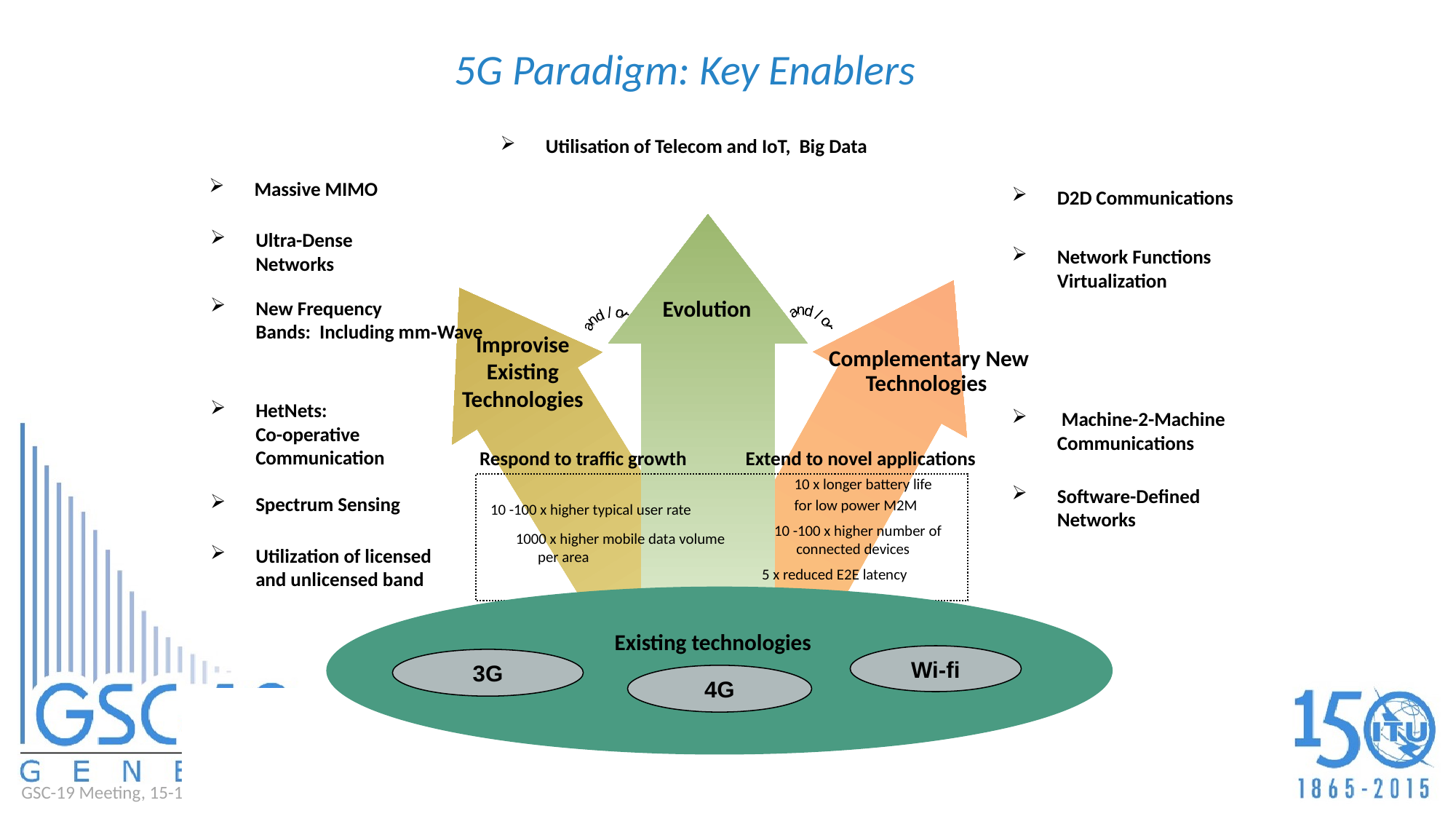

5G Paradigm: Key Enablers
Utilisation of Telecom and IoT,  Big Data
Massive MIMO
D2D Communications
Ultra-Dense
Networks
Network Functions Virtualization
Evolution
New Frequency
	Bands:  Including mm‐Wave
and / or
and / or
Improvise Existing Technologies

Complementary New Technologies

HetNets:
	Co-operative Communication
 Machine-2-Machine
Communications
Respond to traffic growth
Extend to novel applications

10 x longer battery life
for low power M2M
Software-Defined Networks
Spectrum Sensing
10 -100 x higher typical user rate
10 -100 x higher number of connected devices
1000 x higher mobile data volume per area
Utilization of licensed and unlicensed band
5 x reduced E2E latency

Existing technologies
Wi-fi
3G
4G

TSDSI